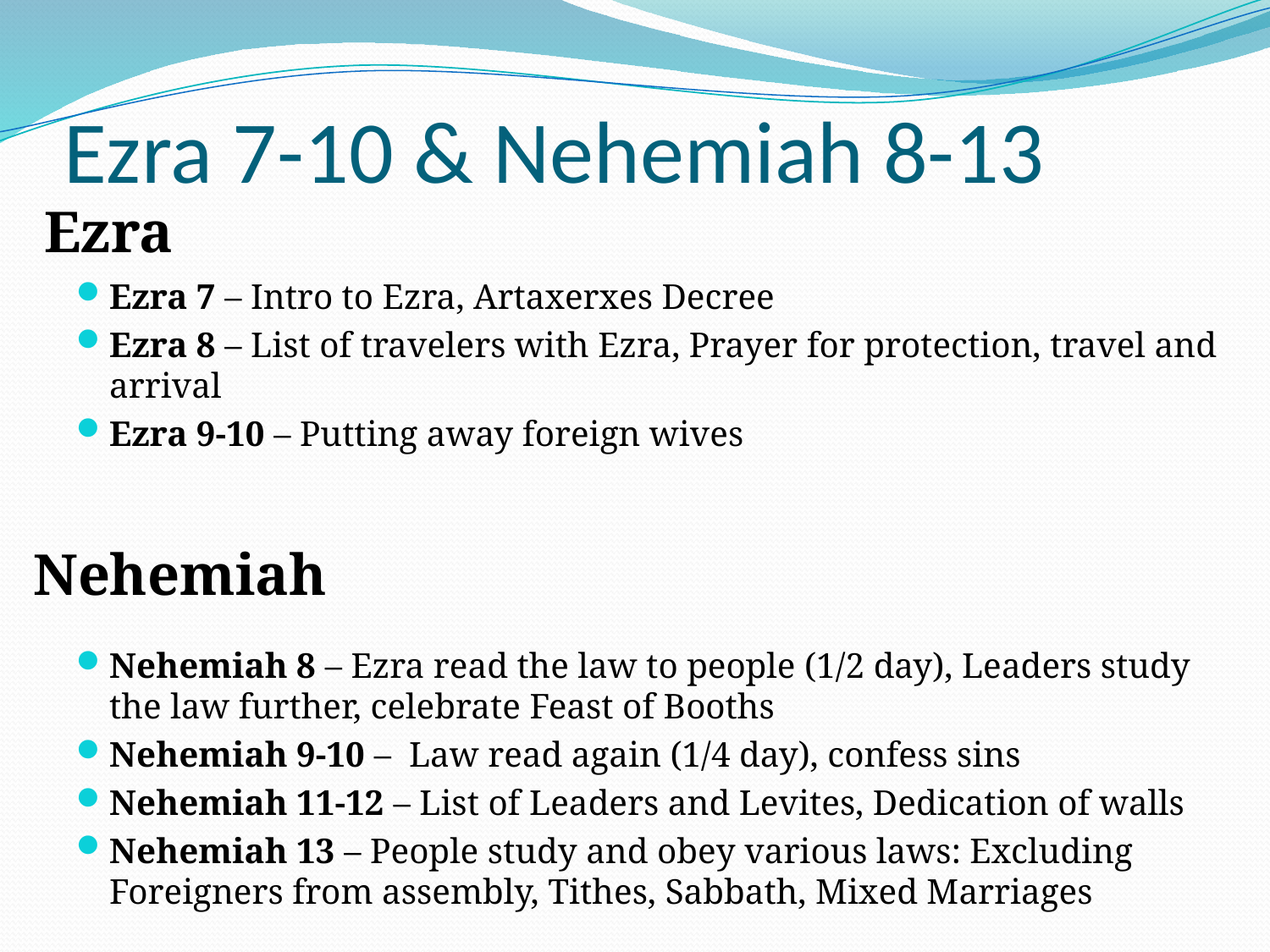

# Ezra 7-10 & Nehemiah 8-13
Ezra
Ezra 7 – Intro to Ezra, Artaxerxes Decree
Ezra 8 – List of travelers with Ezra, Prayer for protection, travel and arrival
Ezra 9-10 – Putting away foreign wives

Nehemiah 8 – Ezra read the law to people (1/2 day), Leaders study the law further, celebrate Feast of Booths
Nehemiah 9-10 –  Law read again (1/4 day), confess sins
Nehemiah 11-12 – List of Leaders and Levites, Dedication of walls
Nehemiah 13 – People study and obey various laws: Excluding Foreigners from assembly, Tithes, Sabbath, Mixed Marriages

Nehemiah